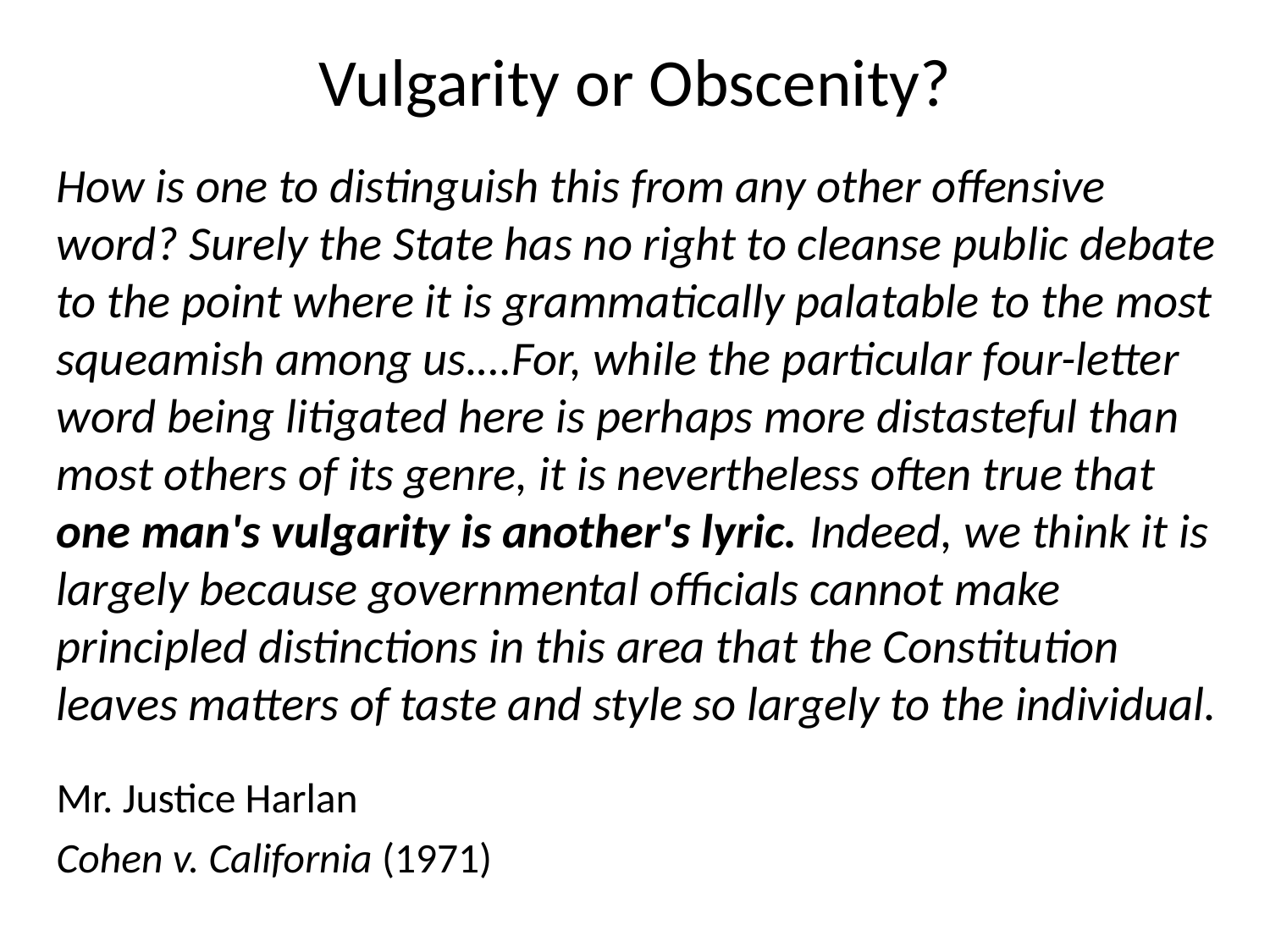

# Vulgarity or Obscenity?
	How is one to distinguish this from any other offensive word? Surely the State has no right to cleanse public debate to the point where it is grammatically palatable to the most squeamish among us.…For, while the particular four-letter word being litigated here is perhaps more distasteful than most others of its genre, it is nevertheless often true that one man's vulgarity is another's lyric. Indeed, we think it is largely because governmental officials cannot make principled distinctions in this area that the Constitution leaves matters of taste and style so largely to the individual.

					Mr. Justice Harlan
					Cohen v. California (1971)